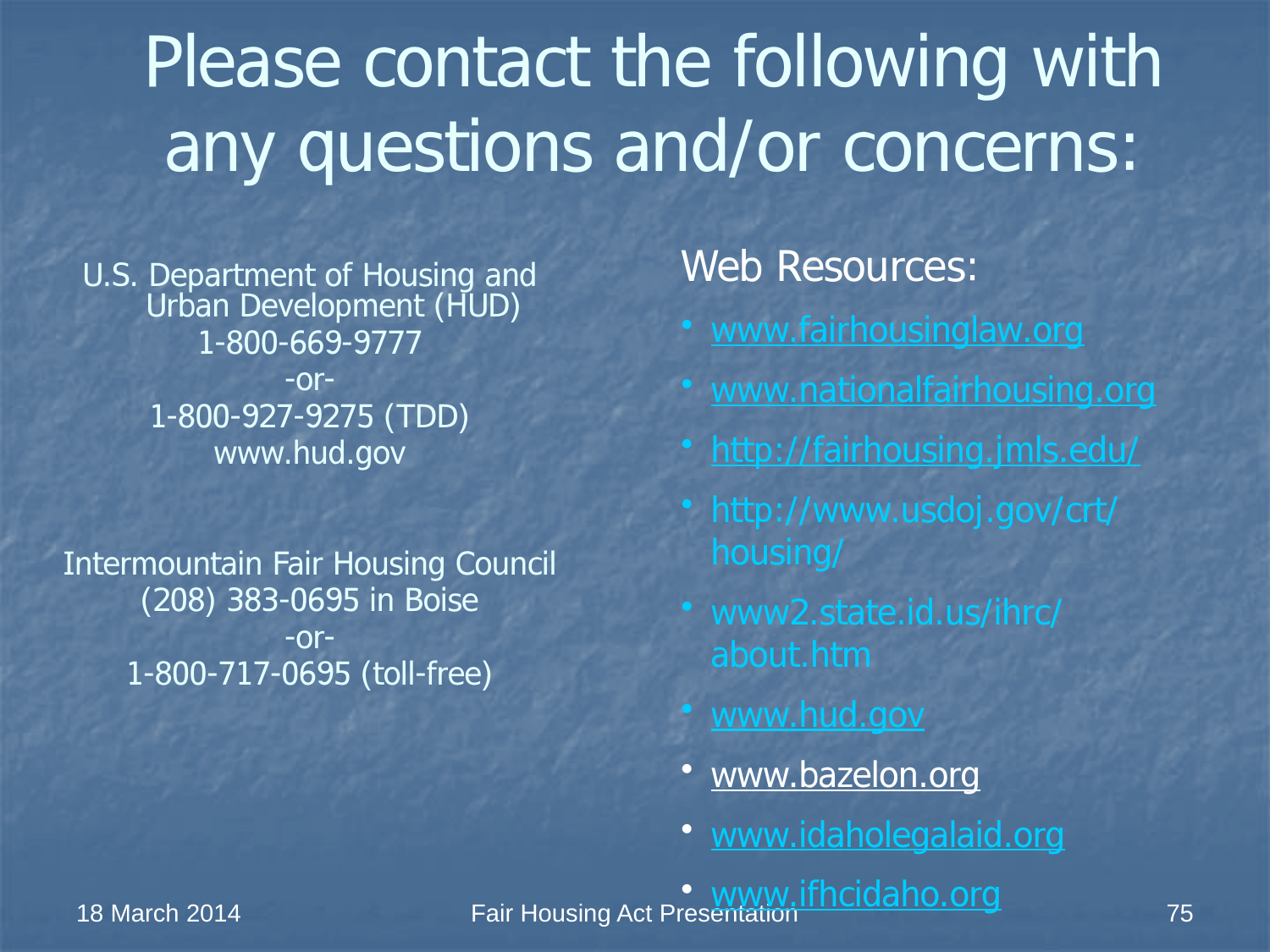

# Please contact the following with any questions and/or concerns:
Web Resources:
www.fairhousinglaw.org
www.nationalfairhousing.org
http://fairhousing.jmls.edu/
http://www.usdoj.gov/crt/housing/
www2.state.id.us/ihrc/about.htm
www.hud.gov
www.bazelon.org
www.idaholegalaid.org
www.ifhcidaho.org

U.S. Department of Housing and Urban Development (HUD)
1-800-669-9777
-or-
1-800-927-9275 (TDD)
www.hud.gov

Intermountain Fair Housing Council
(208) 383-0695 in Boise
-or-
1-800-717-0695 (toll-free)

18 March 2014
Fair Housing Act Presentation
75